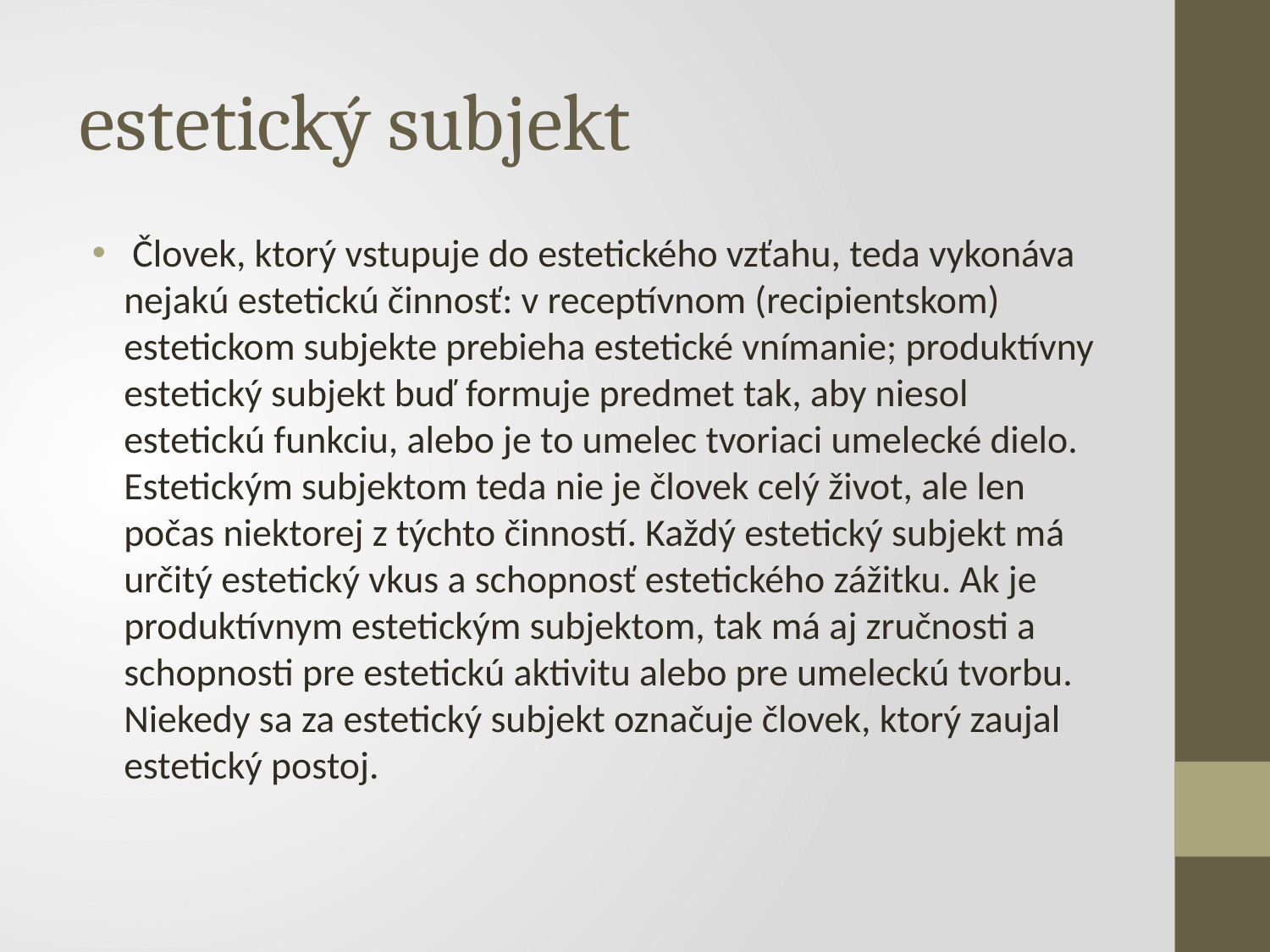

# estetický subjekt
 Človek, ktorý vstupuje do estetického vzťahu, teda vykonáva nejakú estetickú činnosť: v receptívnom (recipientskom) estetickom subjekte prebieha estetické vnímanie; produktívny estetický subjekt buď formuje predmet tak, aby niesol estetickú funkciu, alebo je to umelec tvoriaci umelecké dielo. Estetickým subjektom teda nie je človek celý život, ale len počas niektorej z týchto činností. Každý estetický subjekt má určitý estetický vkus a schopnosť estetického zážitku. Ak je produktívnym estetickým subjektom, tak má aj zručnosti a schopnosti pre estetickú aktivitu alebo pre umeleckú tvorbu. Niekedy sa za estetický subjekt označuje človek, ktorý zaujal estetický postoj.